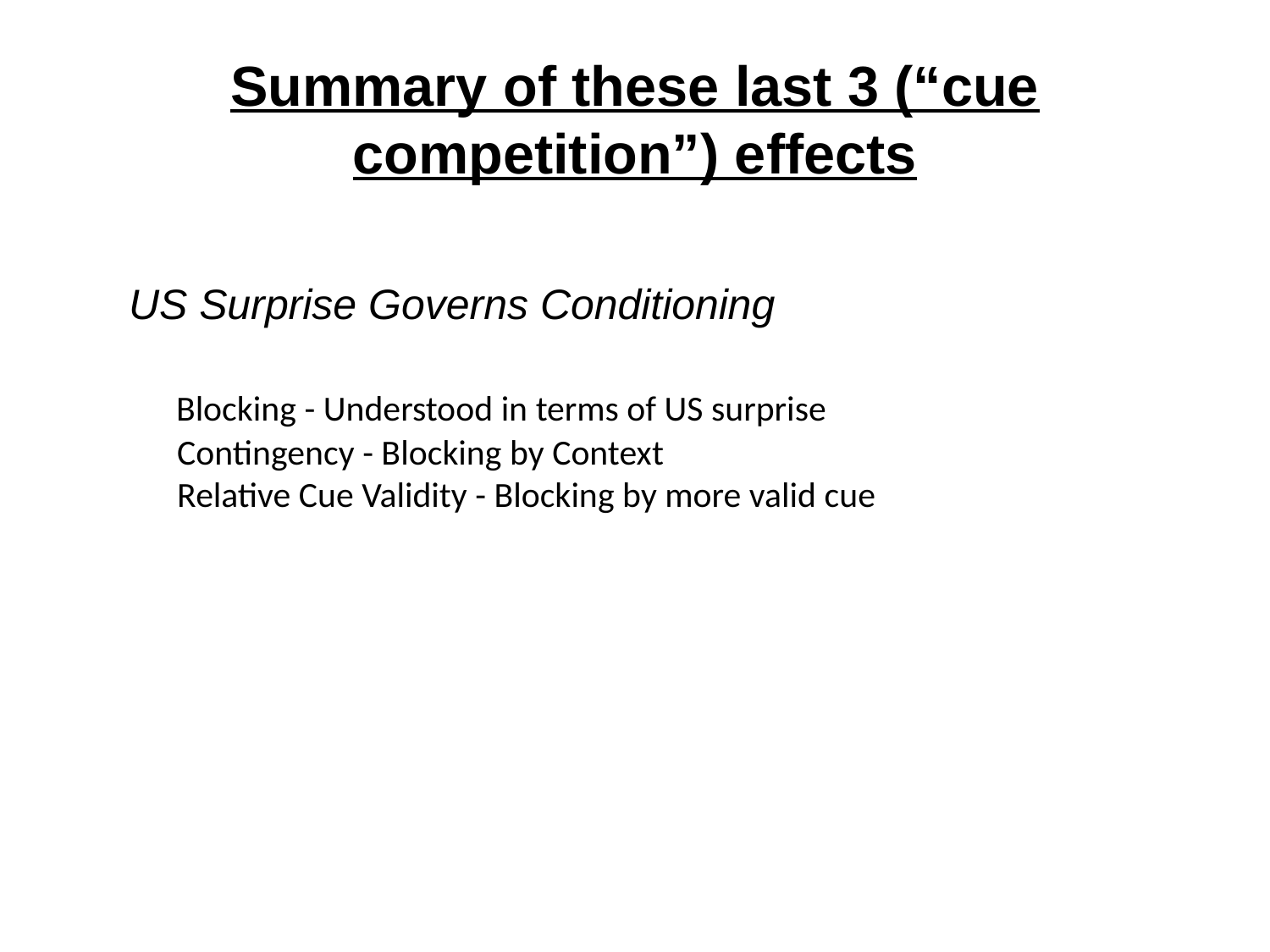

# Summary of these last 3 (“cue competition”) effects
US Surprise Governs Conditioning

    Blocking - Understood in terms of US surprise
      Contingency - Blocking by Context
      Relative Cue Validity - Blocking by more valid cue